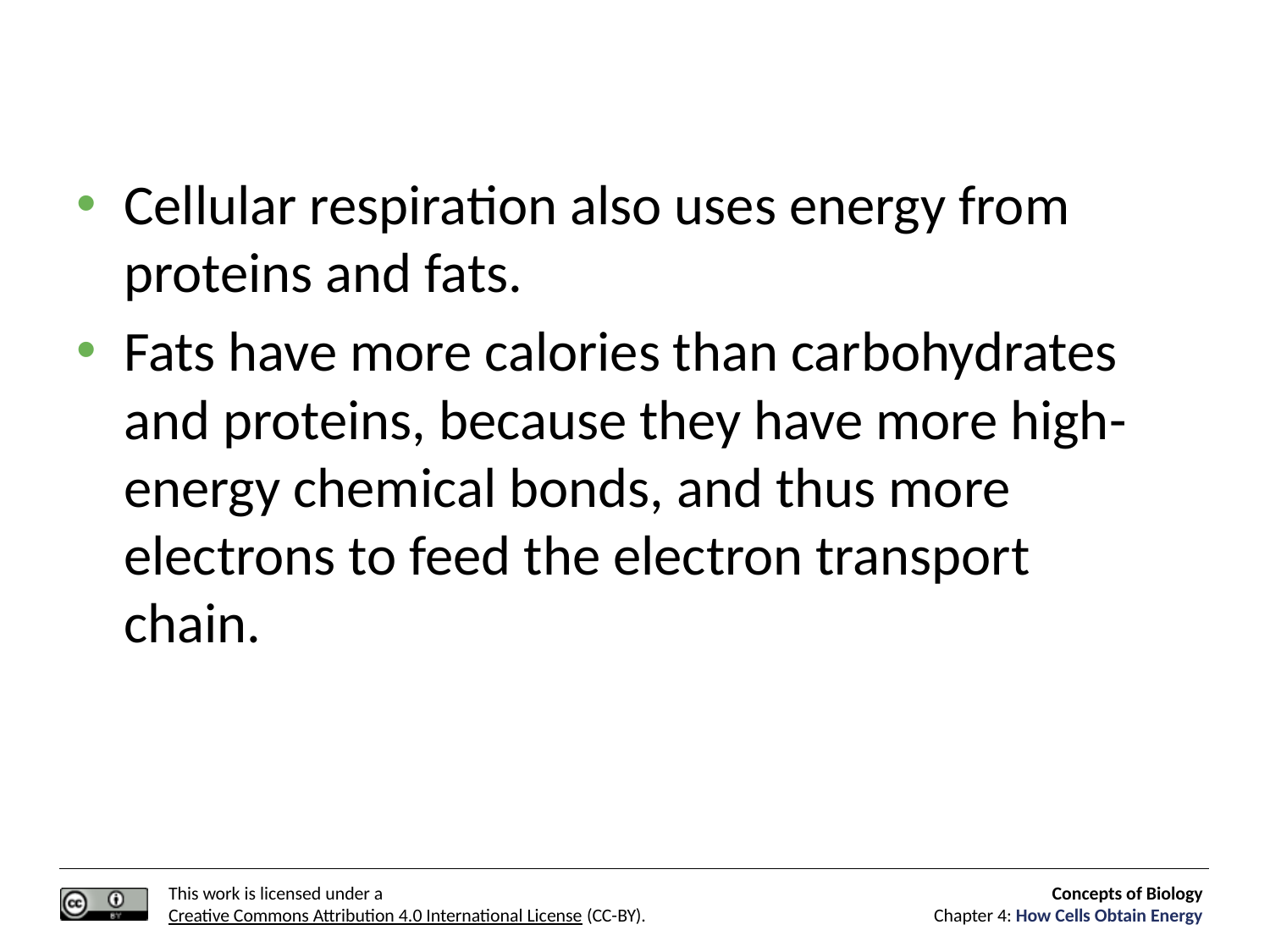

Cellular respiration also uses energy from proteins and fats.
Fats have more calories than carbohydrates and proteins, because they have more high-energy chemical bonds, and thus more electrons to feed the electron transport chain.